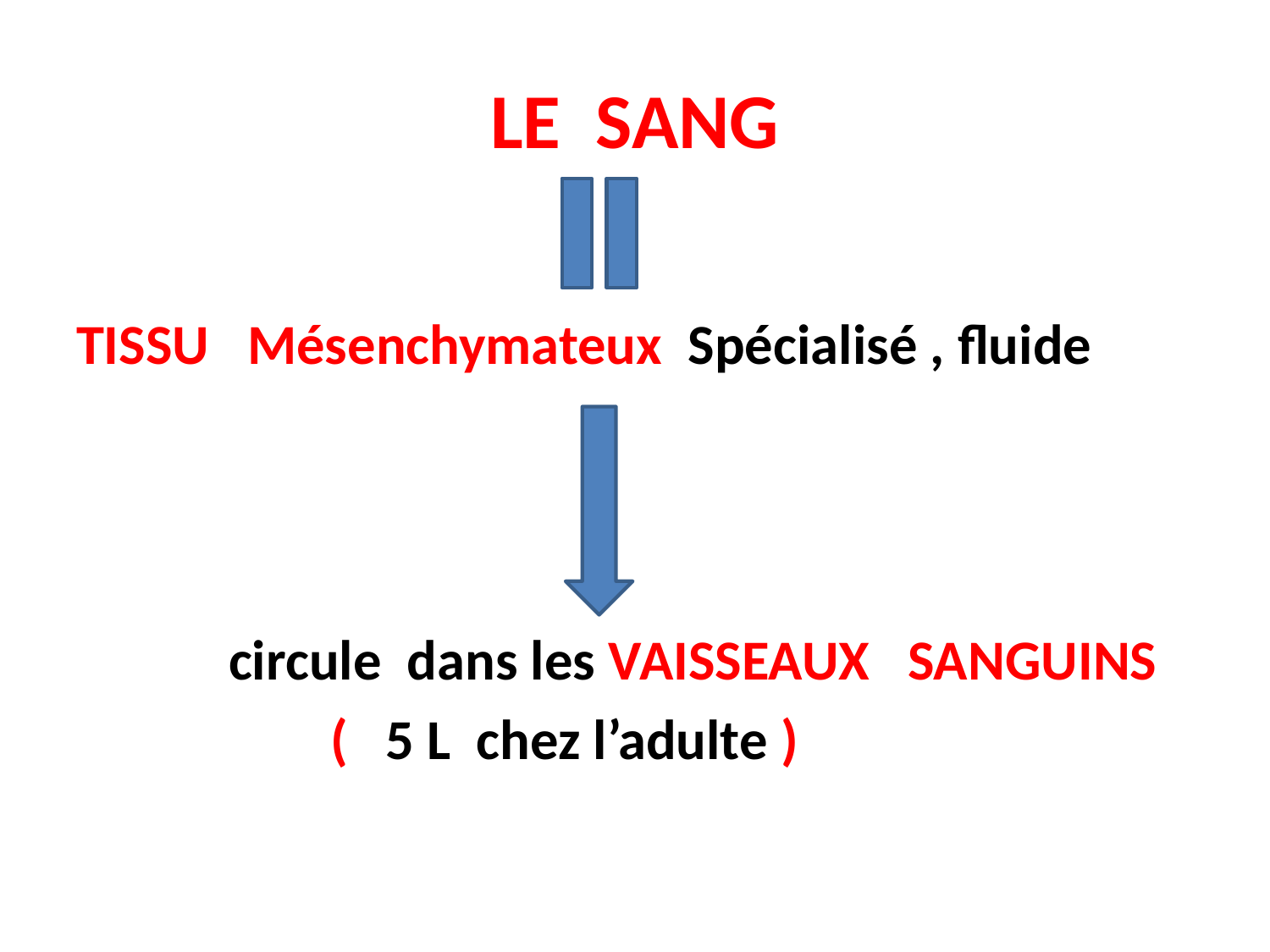

# LE  SANG

TISSU   Mésenchymateux  Spécialisé , fluide

            circule  dans les VAISSEAUX   SANGUINS
                    (   5 L  chez l’adulte )